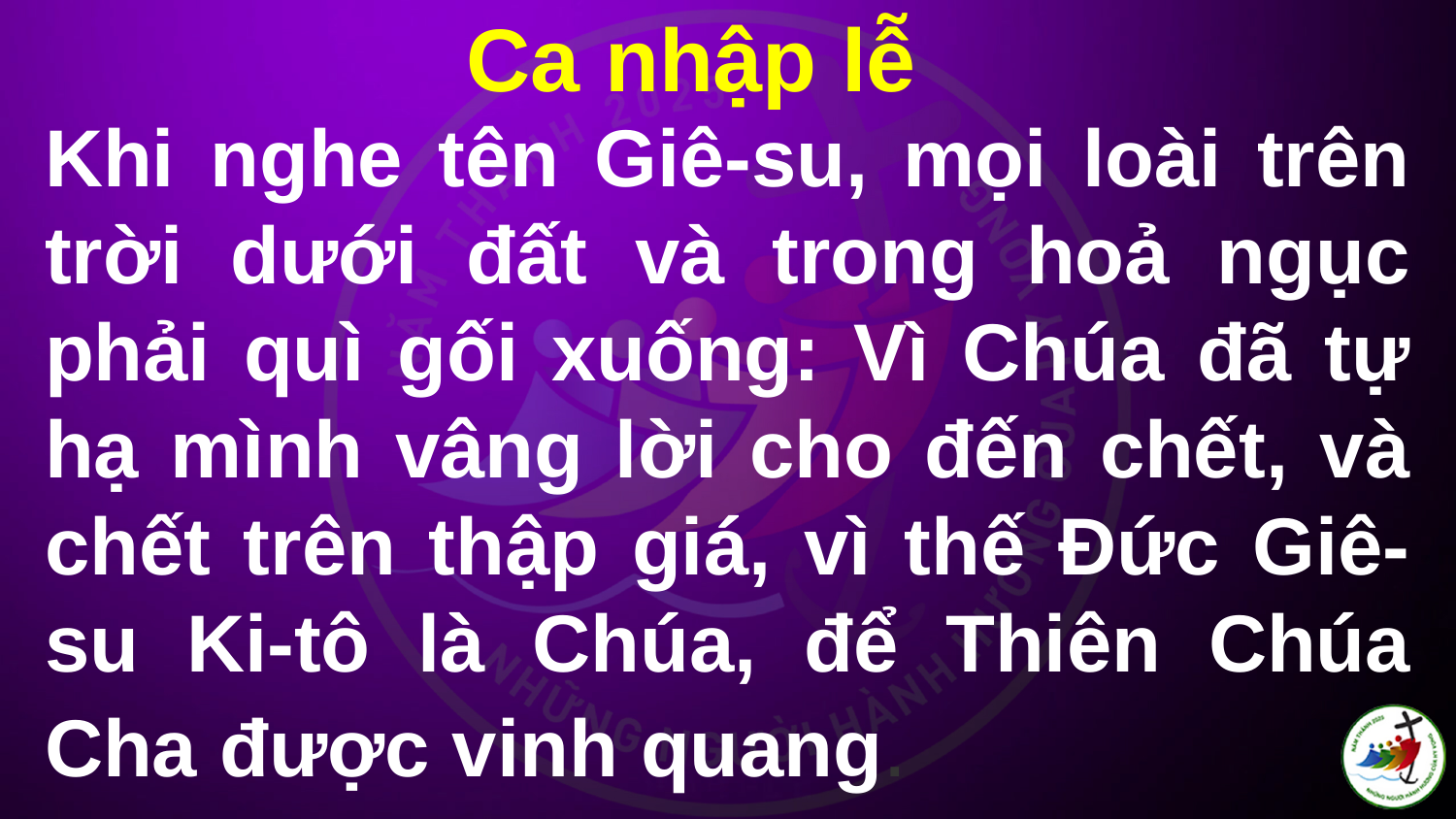

Ca nhập lễ
# Khi nghe tên Giê-su, mọi loài trên trời dưới đất và trong hoả ngục phải quì gối xuống: Vì Chúa đã tự hạ mình vâng lời cho đến chết, và chết trên thập giá, vì thế Đức Giê-su Ki-tô là Chúa, để Thiên Chúa Cha được vinh quang.